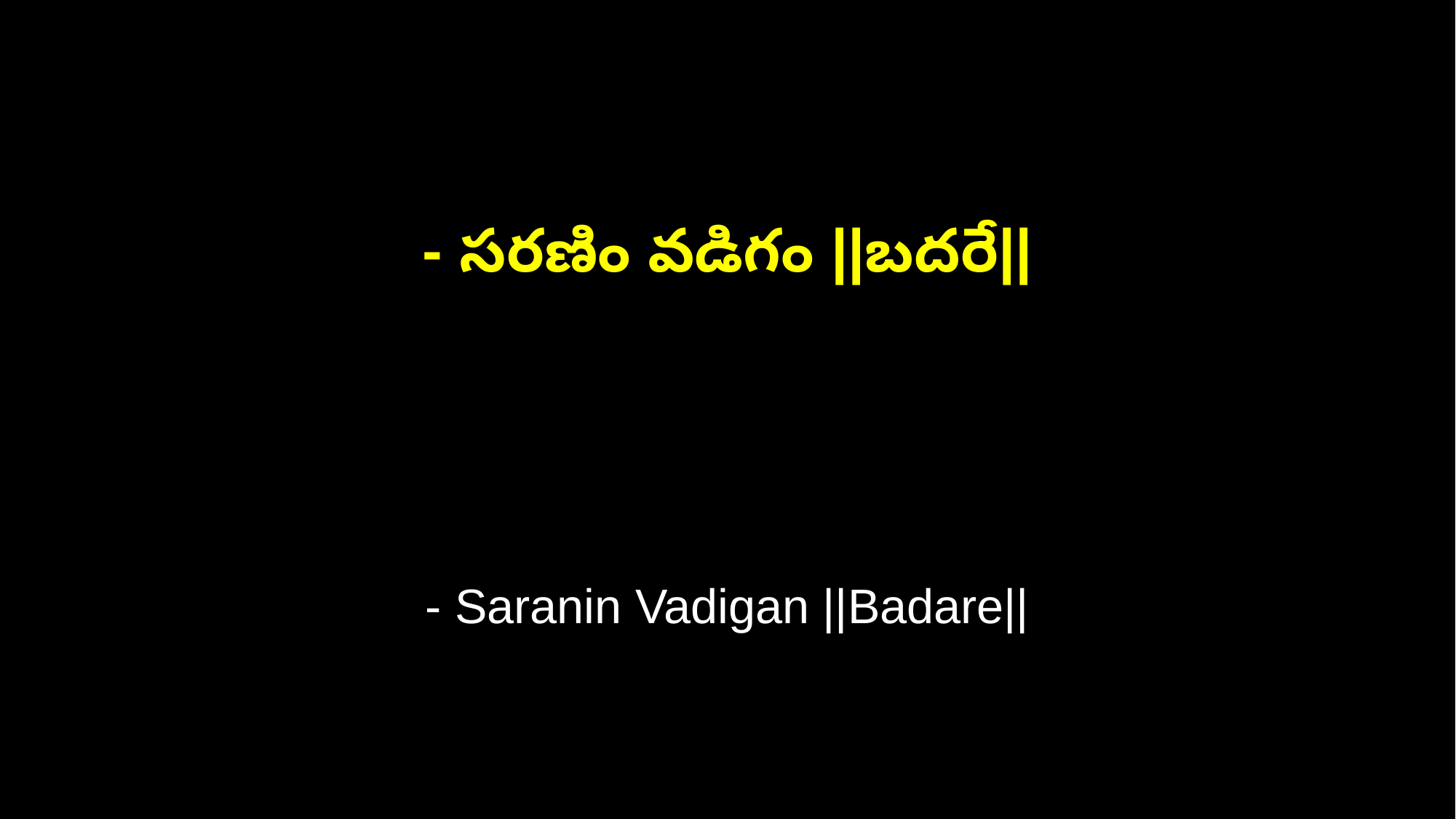

- సరణిం వడిగం ||బదరే||
- Saranin Vadigan ||Badare||